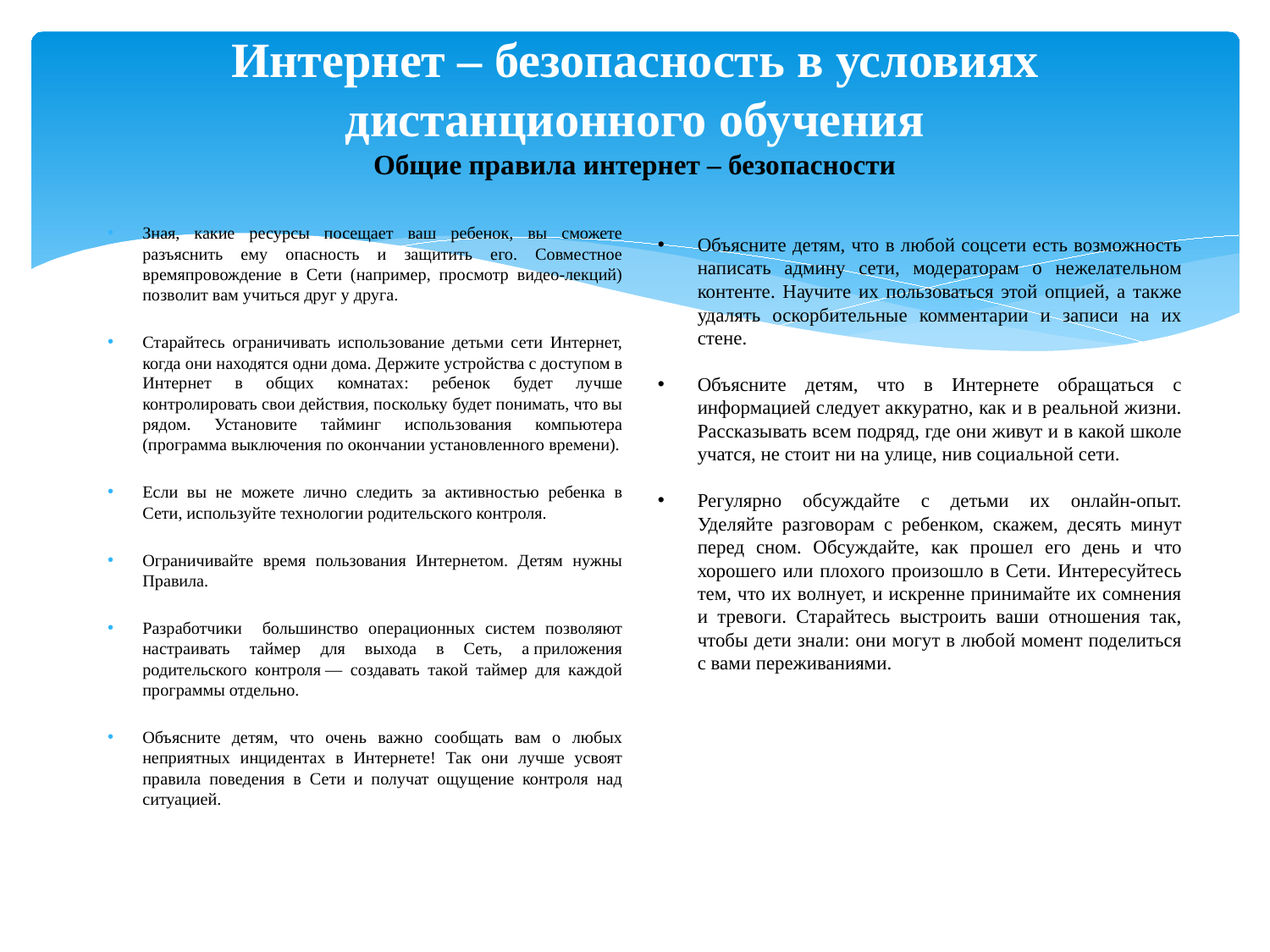

# Интернет – безопасность в условиях дистанционного обучения Общие правила интернет – безопасности
Зная, какие ресурсы посещает ваш ребенок, вы сможете разъяснить ему опасность и защитить его. Совместное времяпровождение в Сети (например, просмотр видео-лекций) позволит вам учиться друг у друга.

Старайтесь ограничивать использование детьми сети Интернет, когда они находятся одни дома. Держите устройства с доступом в Интернет в общих комнатах: ребенок будет лучше контролировать свои действия, поскольку будет понимать, что вы рядом. Установите тайминг использования компьютера (программа выключения по окончании установленного времени).

Если вы не можете лично следить за активностью ребенка в Сети, используйте технологии родительского контроля.

Ограничивайте время пользования Интернетом. Детям нужны Правила.

Разработчики  большинство операционных систем позволяют настраивать таймер для выхода в Сеть, а приложения родительского контроля — создавать такой таймер для каждой программы отдельно.

Объясните детям, что очень важно сообщать вам о любых неприятных инцидентах в Интернете! Так они лучше усвоят правила поведения в Сети и получат ощущение контроля над ситуацией.

Объясните детям, что в любой соцсети есть возможность написать админу сети, модераторам о нежелательном контенте. Научите их пользоваться этой опцией, а также удалять оскорбительные комментарии и записи на их стене.

Объясните детям, что в Интернете обращаться с информацией следует аккуратно, как и в реальной жизни. Рассказывать всем подряд, где они живут и в какой школе учатся, не стоит ни на улице, нив социальной сети.

Регулярно обсуждайте с детьми их онлайн-опыт. Уделяйте разговорам с ребенком, скажем, десять минут перед сном. Обсуждайте, как прошел его день и что хорошего или плохого произошло в Сети. Интересуйтесь тем, что их волнует, и искренне принимайте их сомнения и тревоги. Старайтесь выстроить ваши отношения так, чтобы дети знали: они могут в любой момент поделиться с вами переживаниями.